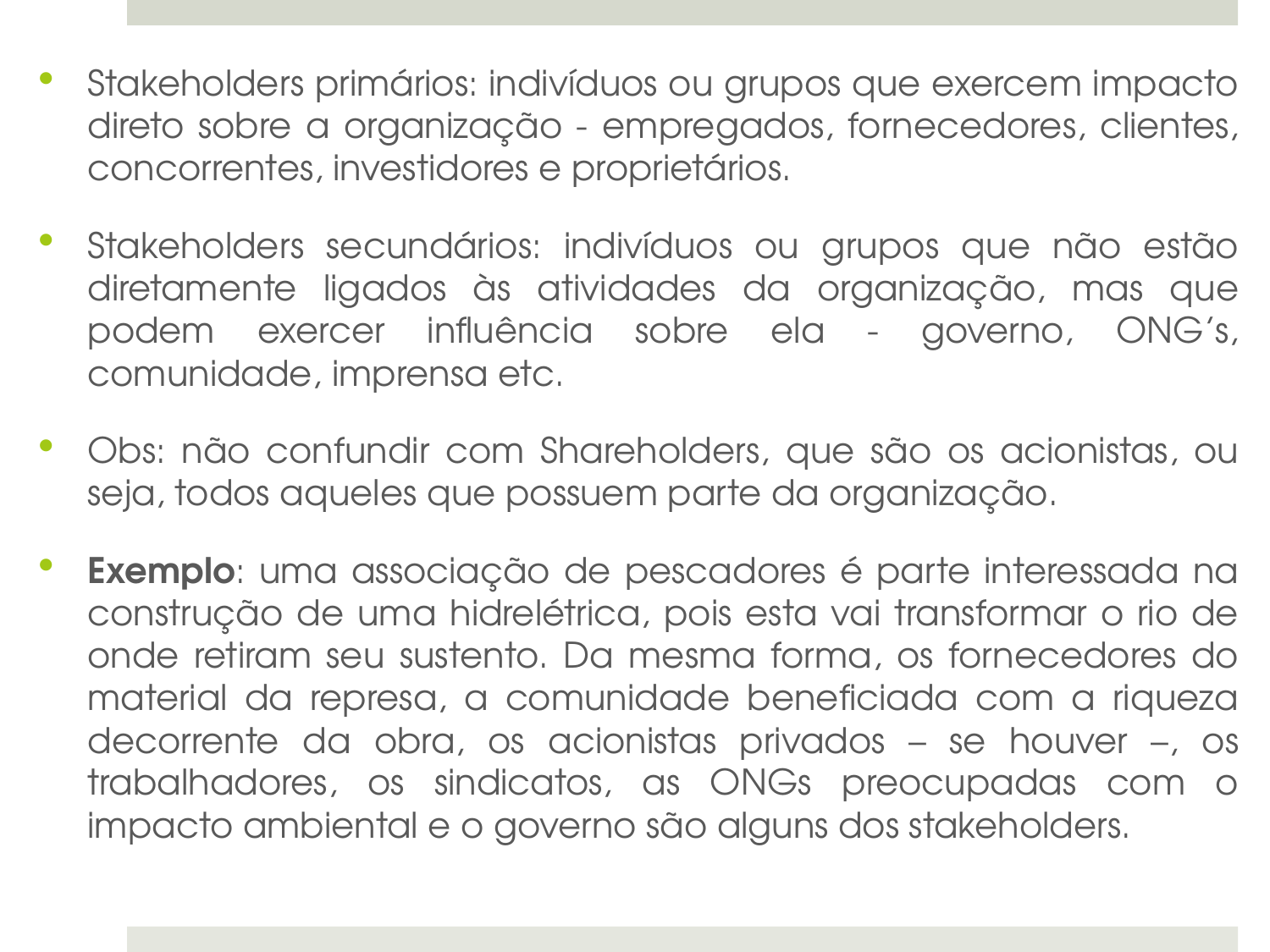

Stakeholders primários: indivíduos ou grupos que exercem impacto direto sobre a organização - empregados, fornecedores, clientes, concorrentes, investidores e proprietários.
Stakeholders secundários: indivíduos ou grupos que não estão diretamente ligados às atividades da organização, mas que podem exercer influência sobre ela - governo, ONG’s, comunidade, imprensa etc.
Obs: não confundir com Shareholders, que são os acionistas, ou seja, todos aqueles que possuem parte da organização.
Exemplo: uma associação de pescadores é parte interessada na construção de uma hidrelétrica, pois esta vai transformar o rio de onde retiram seu sustento. Da mesma forma, os fornecedores do material da represa, a comunidade beneficiada com a riqueza decorrente da obra, os acionistas privados – se houver –, os trabalhadores, os sindicatos, as ONGs preocupadas com o impacto ambiental e o governo são alguns dos stakeholders.